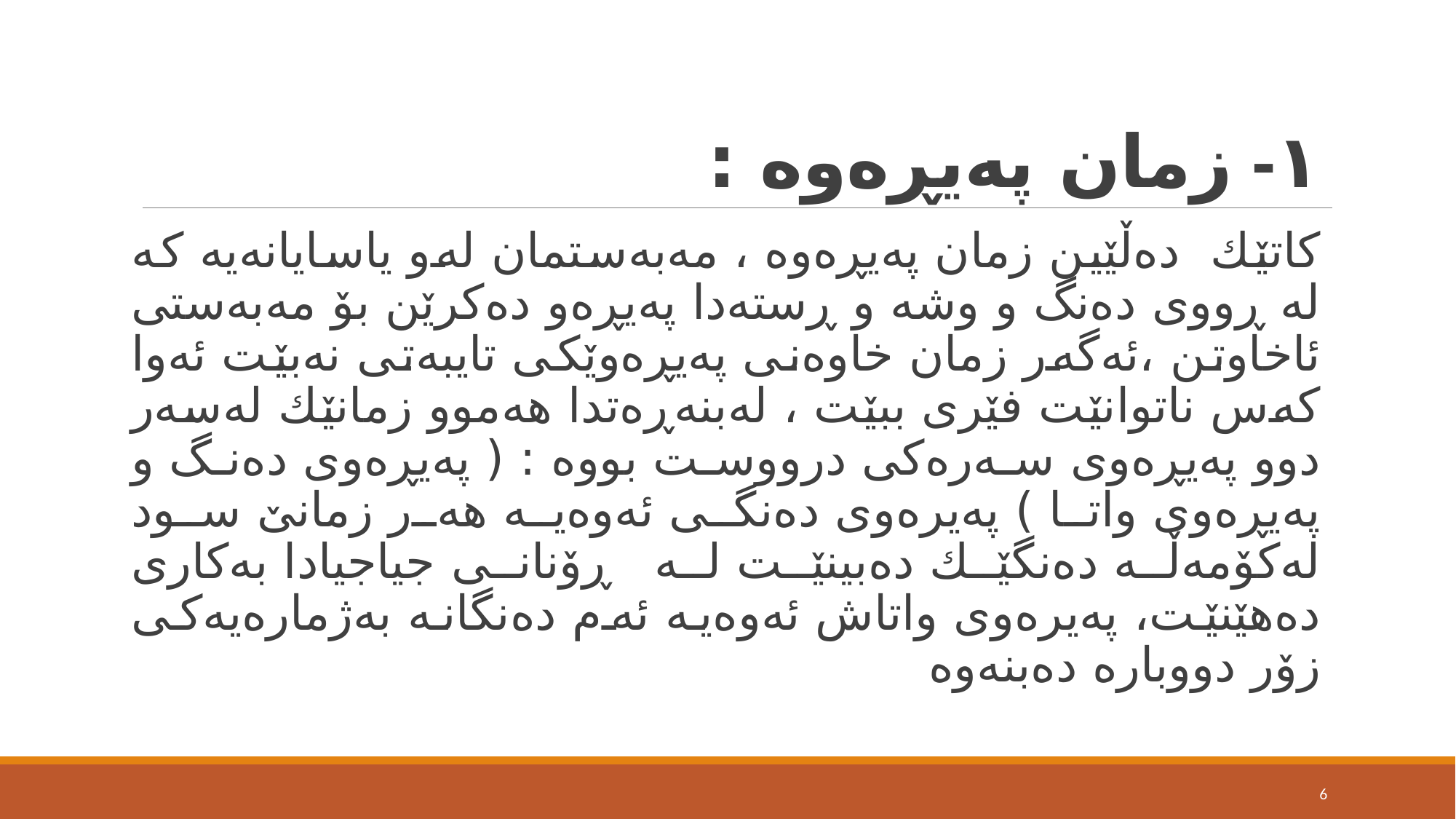

# ١- زمان پەیڕەوە :
كاتێك  دەڵێین زمان پەیڕەوە ، مەبەستمان لەو یاسایانەیە كە لە ڕووی دەنگ و وشە و ڕستەدا پەیڕەو دەكرێن بۆ مەبەستی ئاخاوتن ،ئەگەر زمان خاوەنی پەیڕەوێكی تایبەتی نەبێت ئەوا كەس ناتوانێت فێری ببێت ، لەبنەڕەتدا هەموو زمانێك لەسەر دوو پەیڕەوی سەرەكی درووست بووە : ( پەیڕەوی دەنگ و پەیڕەوی واتا ) پەیرەوی دەنگی ئەوەیە هەر زمانێ‌ سود لەكۆمەڵە دەنگێك دەبینێت لە ڕۆنانی جیاجیادا بەكاری دەهێنێت، پەیرەوی واتاش ئەوەیە ئەم دەنگانە بەژمارەیەكی زۆر دووبارە دەبنەوە
6